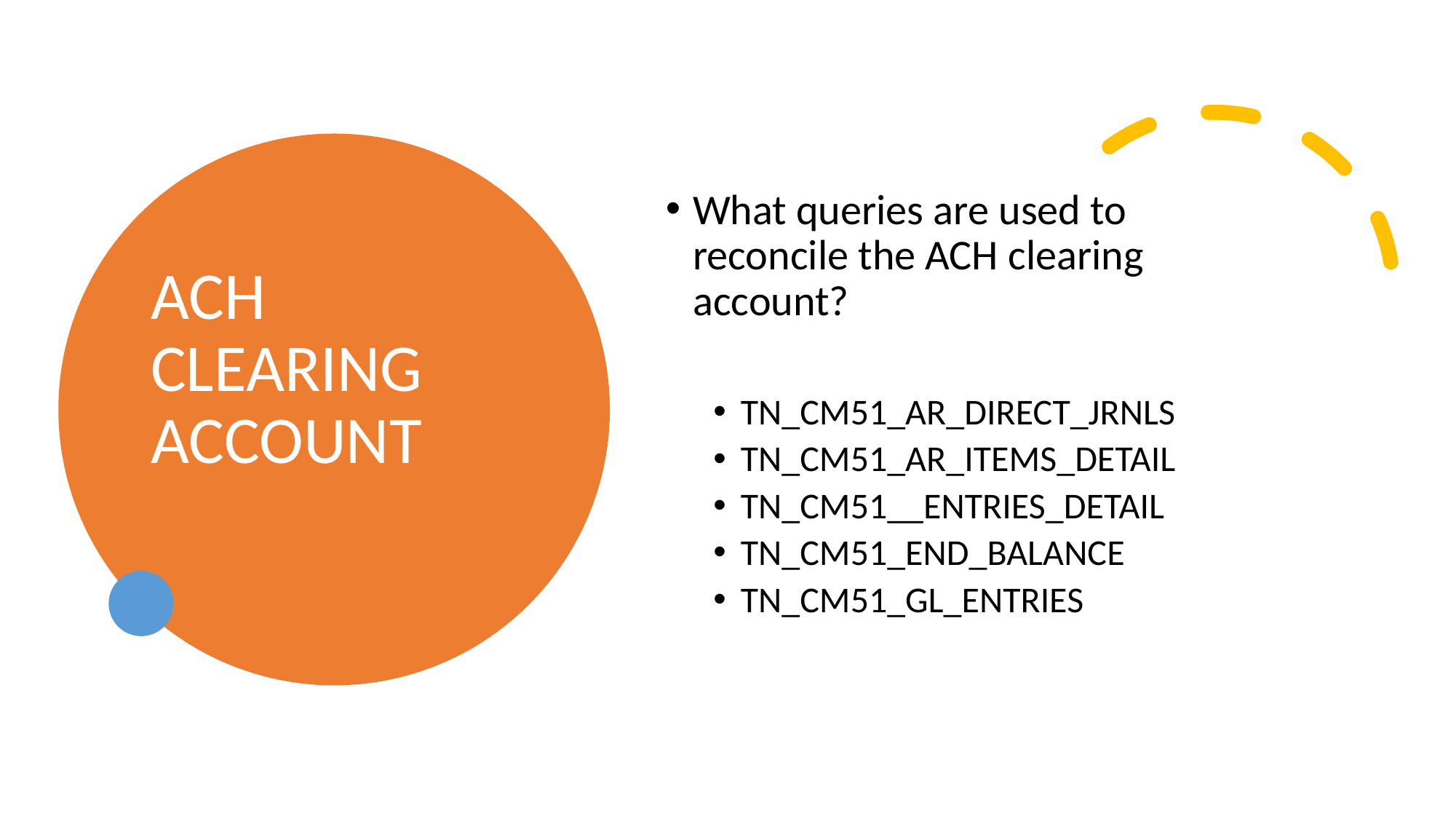

# ACH CLEARING ACCOUNT
What queries are used to reconcile the ACH clearing account?

TN_CM51_AR_DIRECT_JRNLS
TN_CM51_AR_ITEMS_DETAIL
TN_CM51__ENTRIES_DETAIL
TN_CM51_END_BALANCE
TN_CM51_GL_ENTRIES